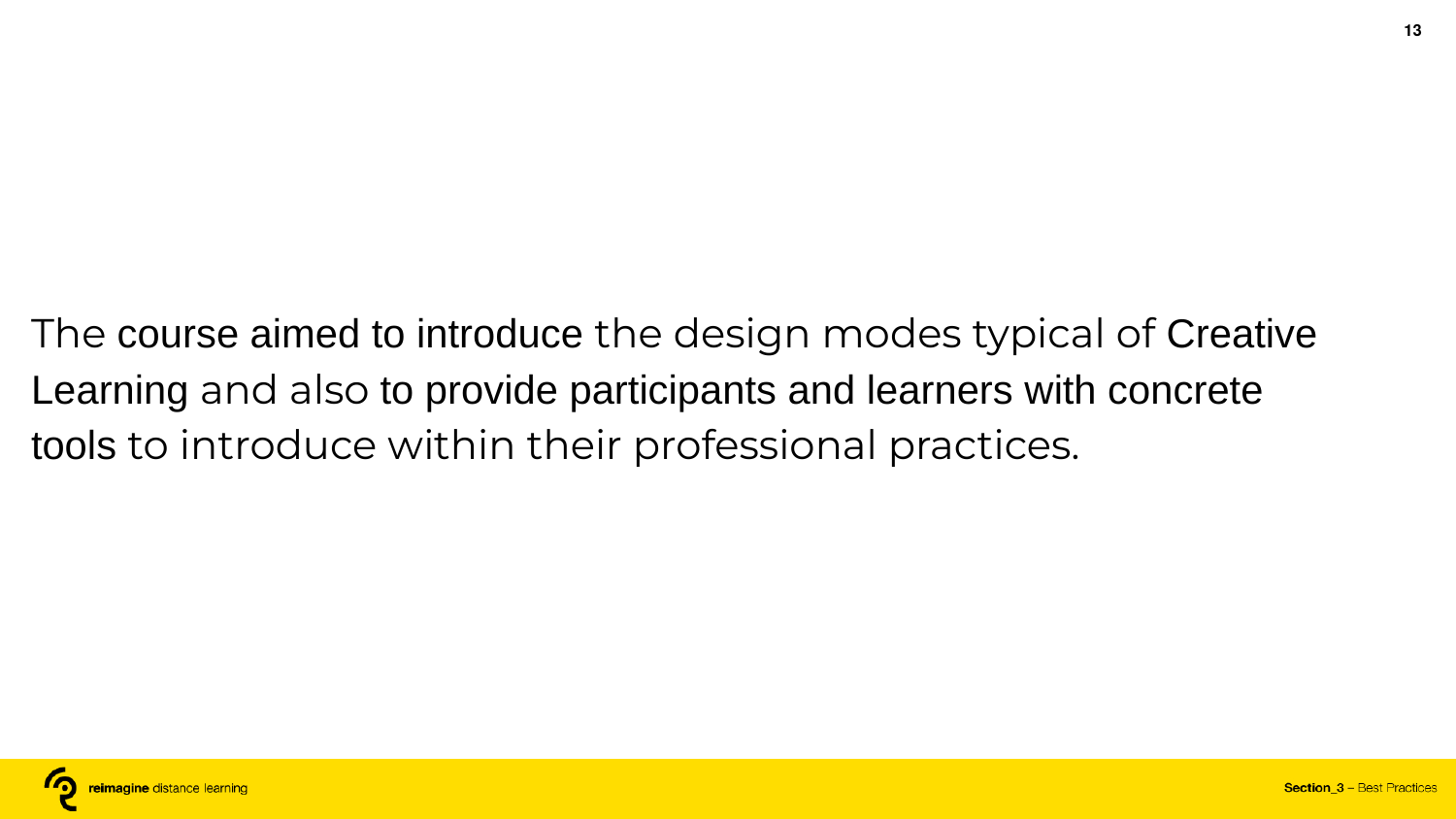

13
The course aimed to introduce the design modes typical of Creative Learning and also to provide participants and learners with concrete tools to introduce within their professional practices.